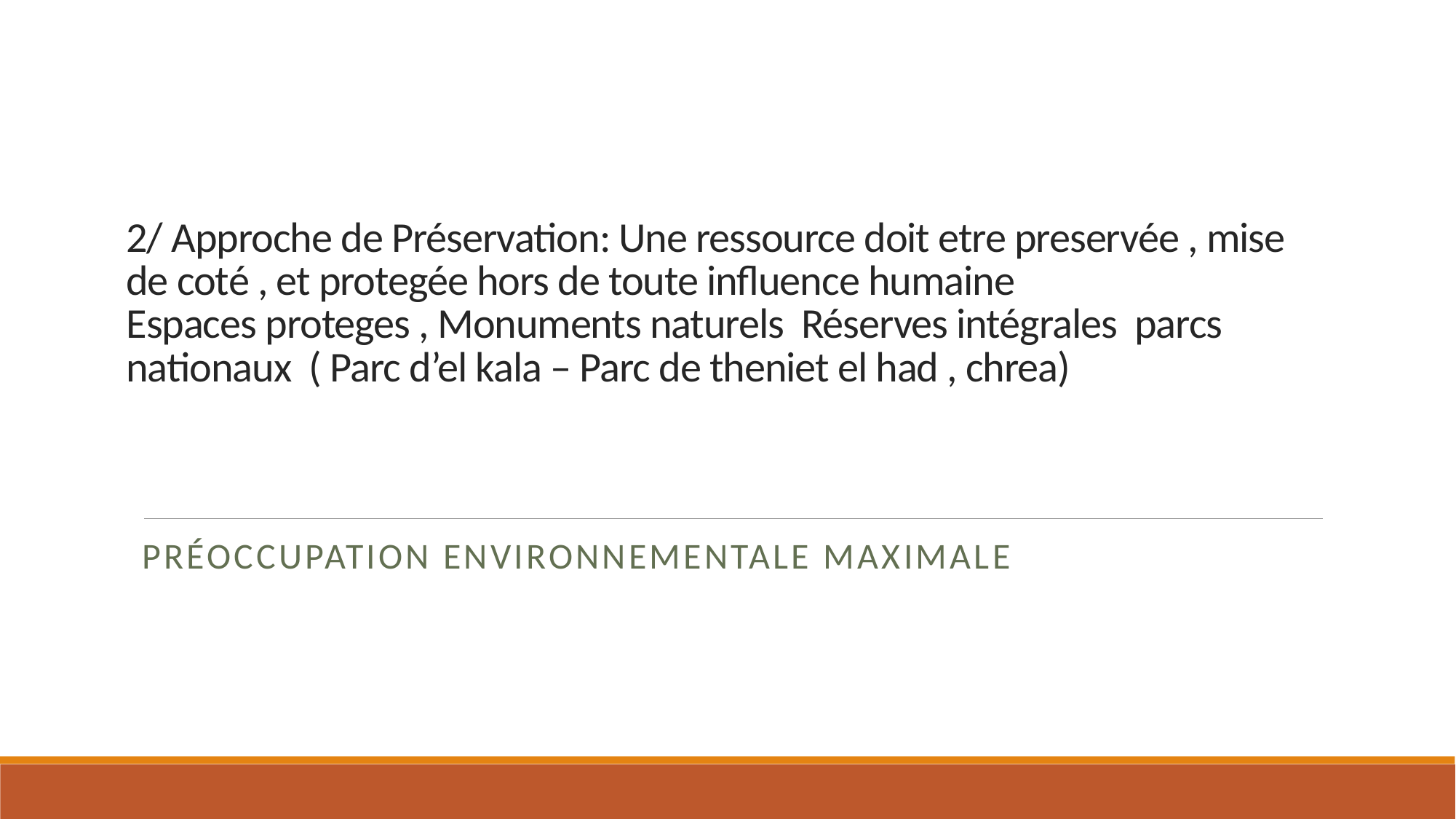

# 2/ Approche de Préservation: Une ressource doit etre preservée , mise de coté , et protegée hors de toute influence humaine Espaces proteges , Monuments naturels  Réserves intégrales  parcs nationaux  ( Parc d’el kala – Parc de theniet el had , chrea)
Préoccupation environnementale maximale